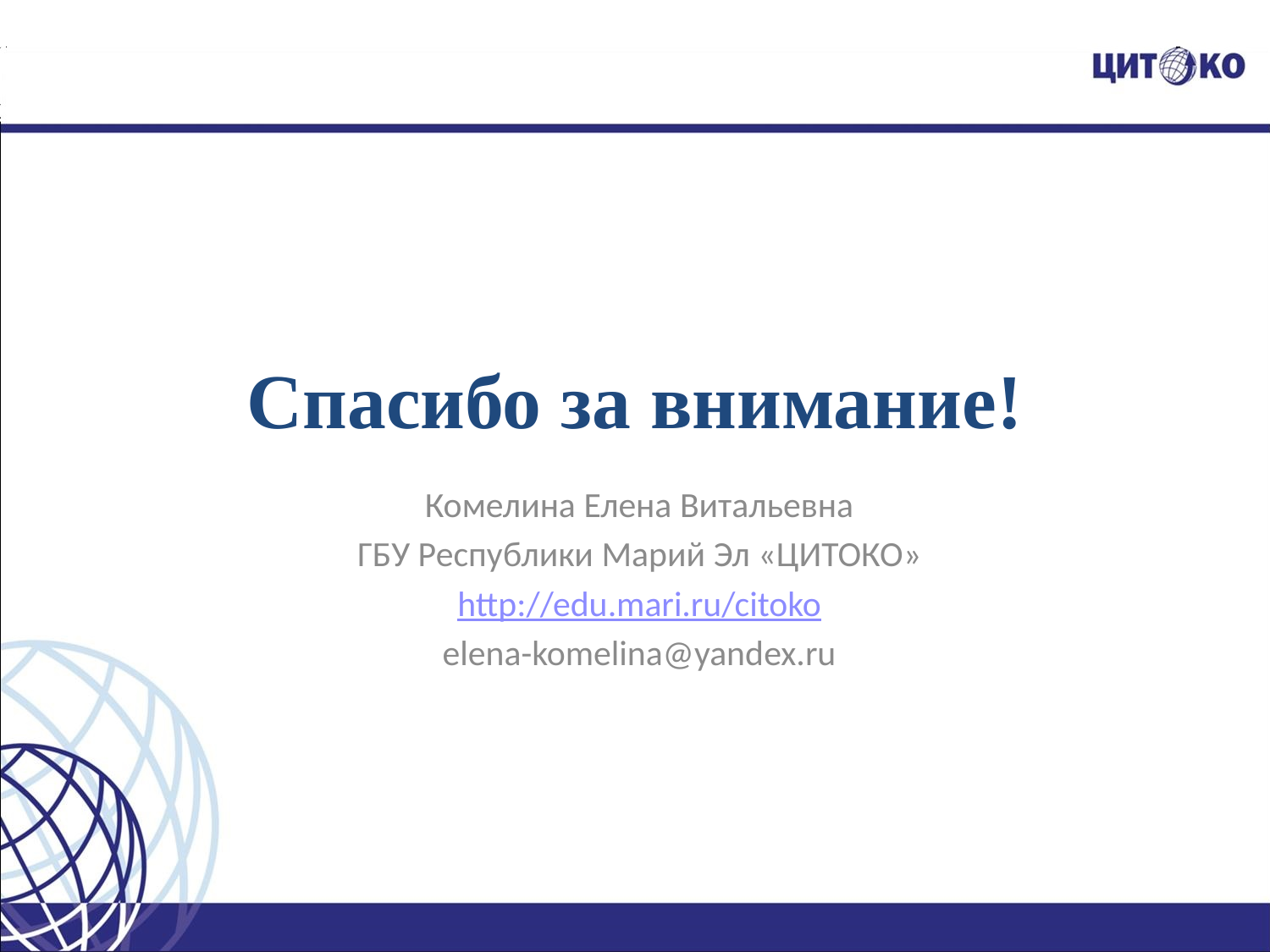

# Спасибо за внимание!
Комелина Елена Витальевна
ГБУ Республики Марий Эл «ЦИТОКО»
http://edu.mari.ru/citoko
elena-komelina@yandex.ru